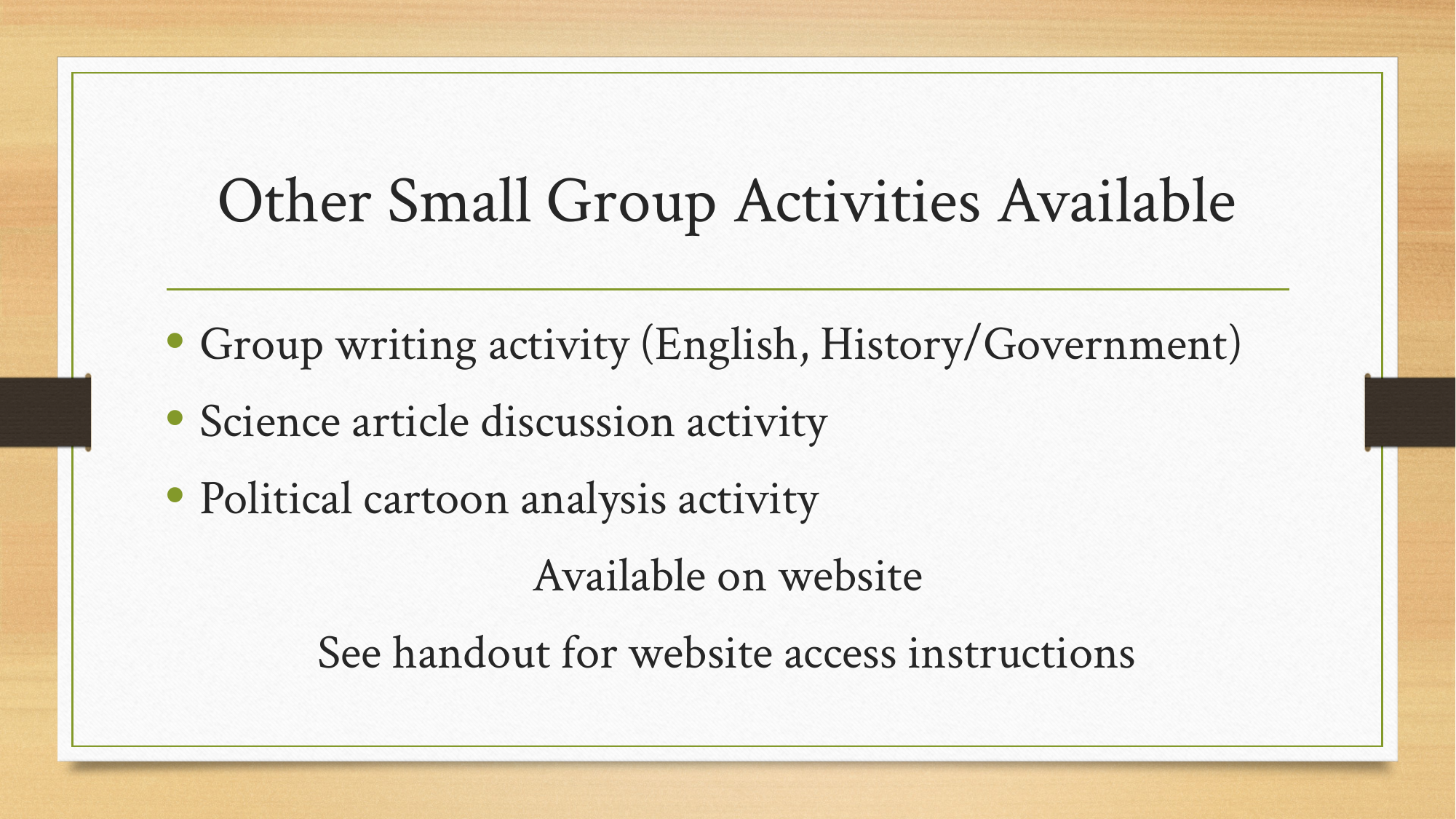

# Other Small Group Activities Available
Group writing activity (English, History/Government)
Science article discussion activity
Political cartoon analysis activity
Available on website
See handout for website access instructions